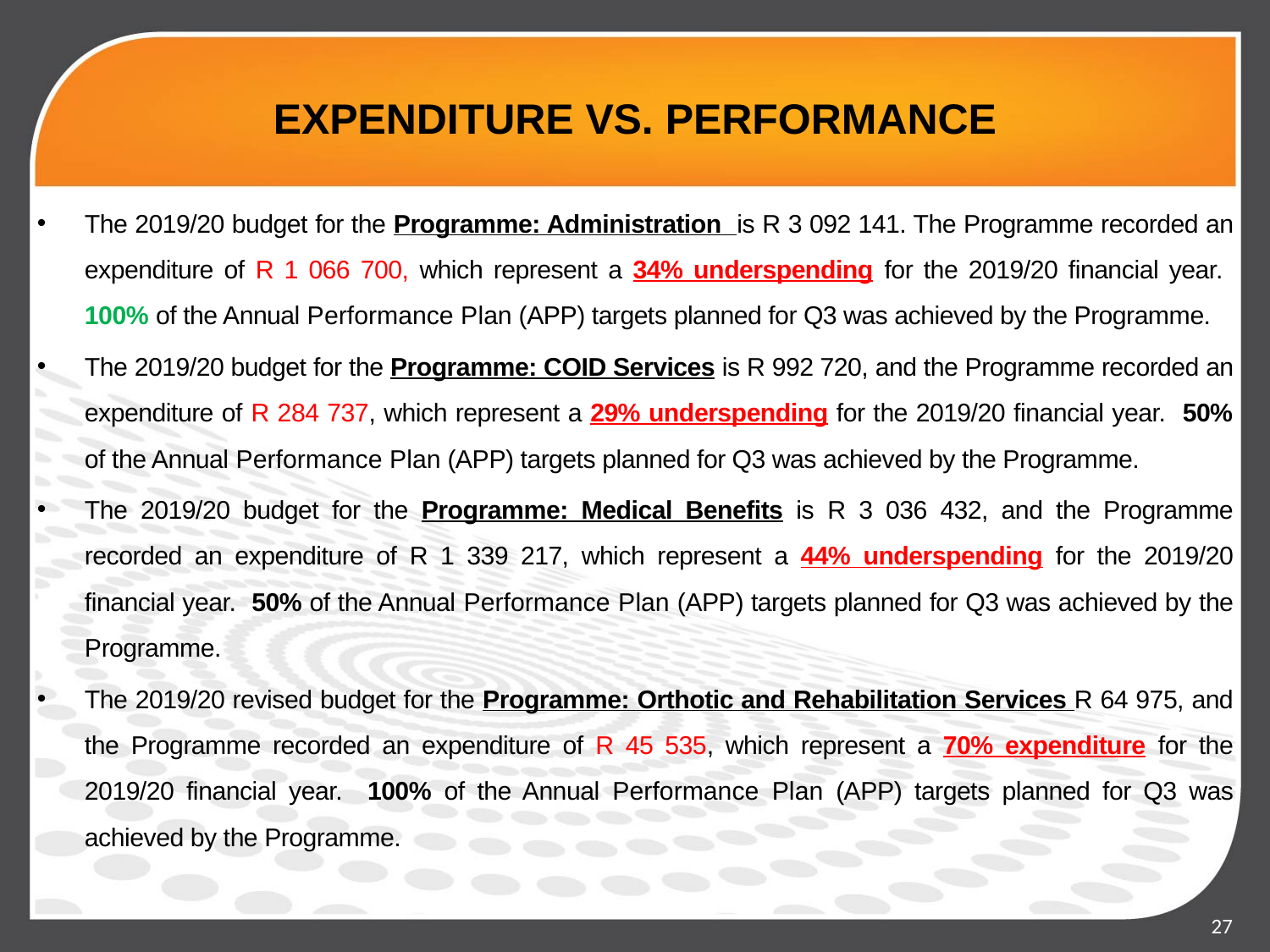

# EXPENDITURE VS. PERFORMANCE
The 2019/20 budget for the Programme: Administration  is R 3 092 141. The Programme recorded an expenditure of R 1 066 700, which represent a 34% underspending for the 2019/20 financial year.  100% of the Annual Performance Plan (APP) targets planned for Q3 was achieved by the Programme.
The 2019/20 budget for the Programme: COID Services is R 992 720, and the Programme recorded an expenditure of R 284 737, which represent a 29% underspending for the 2019/20 financial year.  50% of the Annual Performance Plan (APP) targets planned for Q3 was achieved by the Programme.
The 2019/20 budget for the Programme: Medical Benefits is R 3 036 432, and the Programme recorded an expenditure of R 1 339 217, which represent a 44% underspending for the 2019/20 financial year.  50% of the Annual Performance Plan (APP) targets planned for Q3 was achieved by the Programme.
The 2019/20 revised budget for the Programme: Orthotic and Rehabilitation Services R 64 975, and the Programme recorded an expenditure of R 45 535, which represent a 70% expenditure for the 2019/20 financial year.  100% of the Annual Performance Plan (APP) targets planned for Q3 was achieved by the Programme.

27